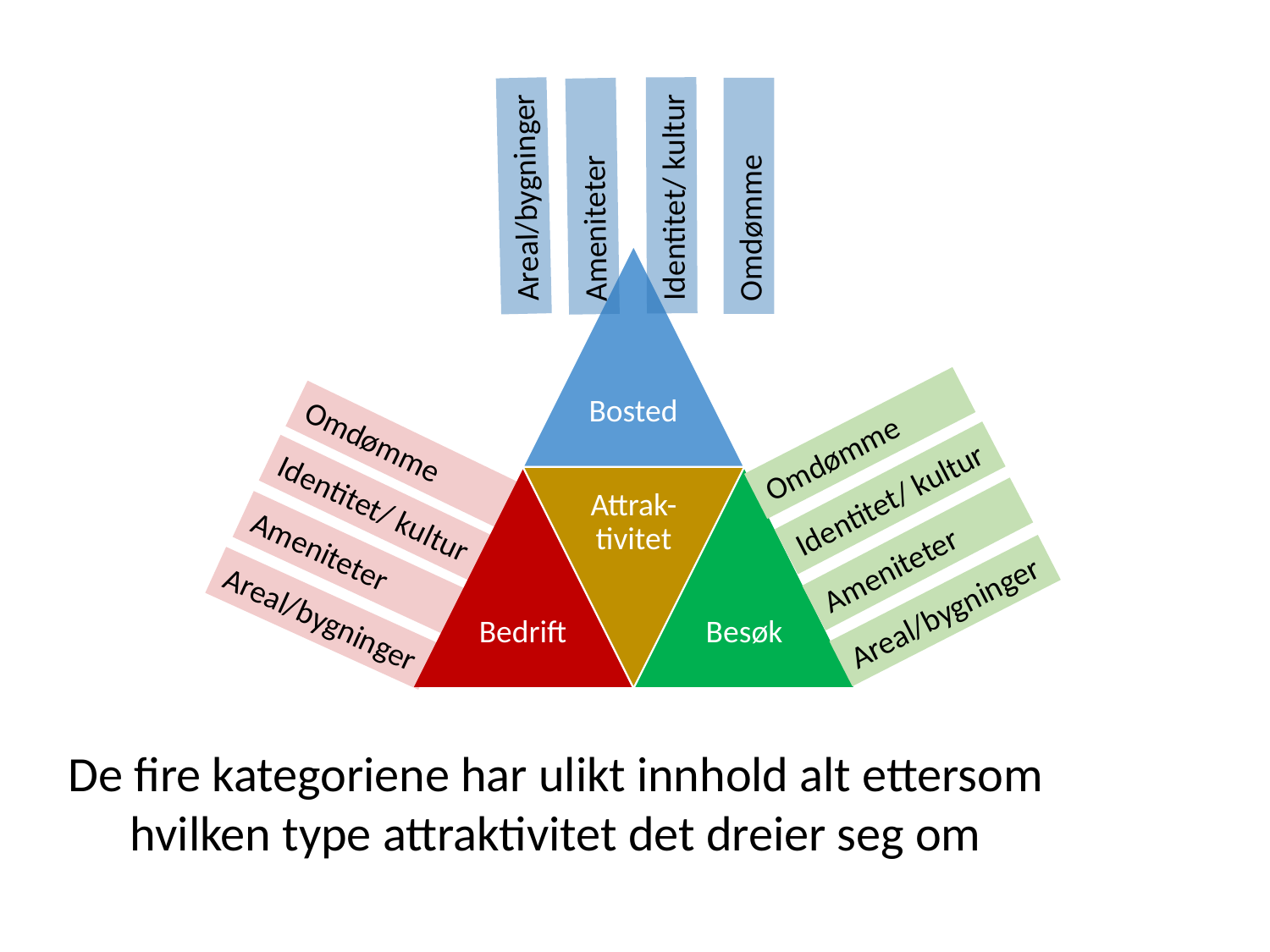

Identitet/ kultur
Omdømme
Areal/bygninger
Ameniteter
Bosted
Bedrift
Attrak-tivitet
Besøk
Omdømme
Omdømme
Identitet/ kultur
Identitet/ kultur
Ameniteter
Ameniteter
Areal/bygninger
Areal/bygninger
De fire kategoriene har ulikt innhold alt ettersom hvilken type attraktivitet det dreier seg om